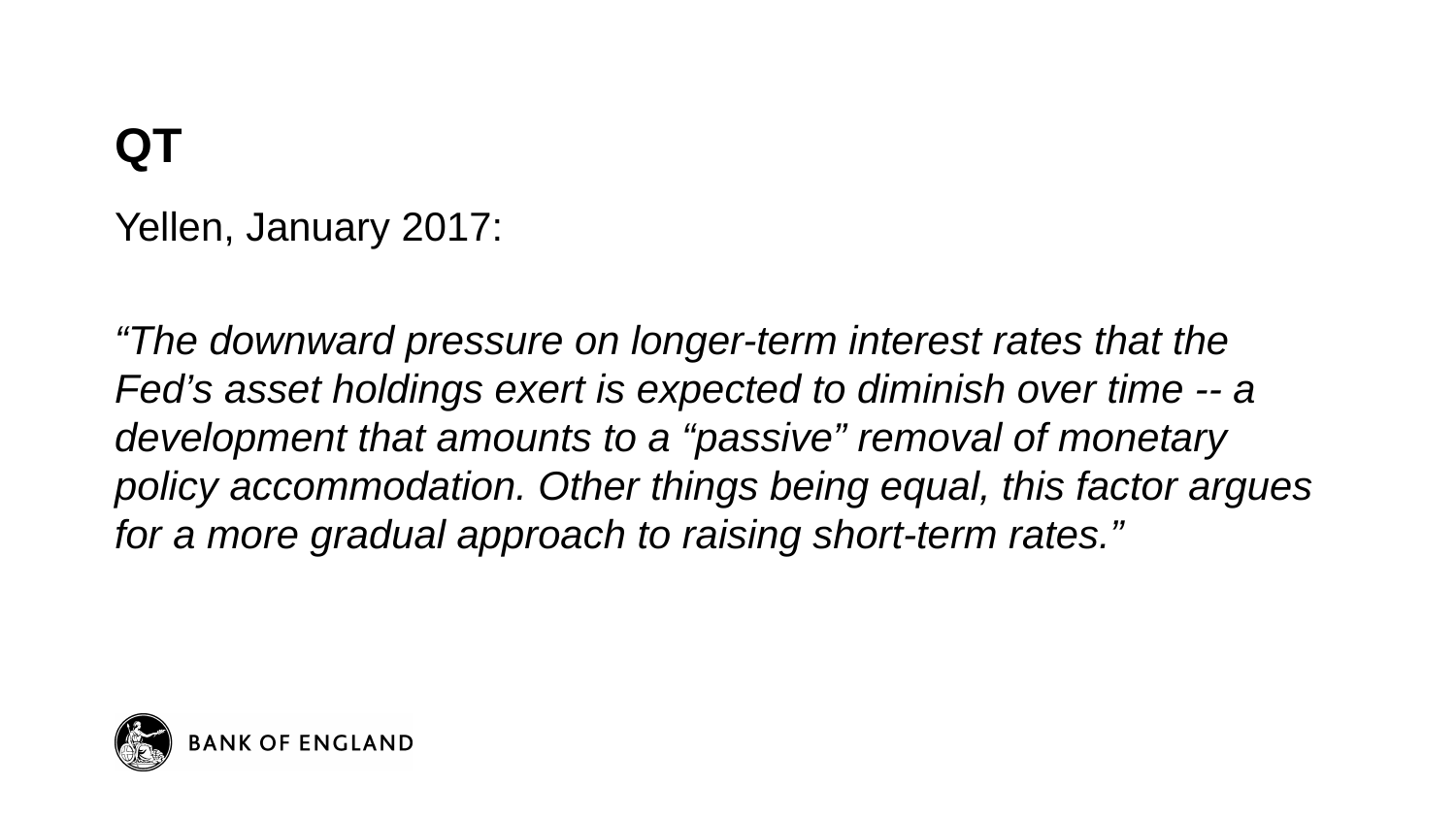

# QT
Yellen, January 2017:

“The downward pressure on longer-term interest rates that the Fed’s asset holdings exert is expected to diminish over time -- a development that amounts to a “passive” removal of monetary policy accommodation. Other things being equal, this factor argues for a more gradual approach to raising short-term rates.”